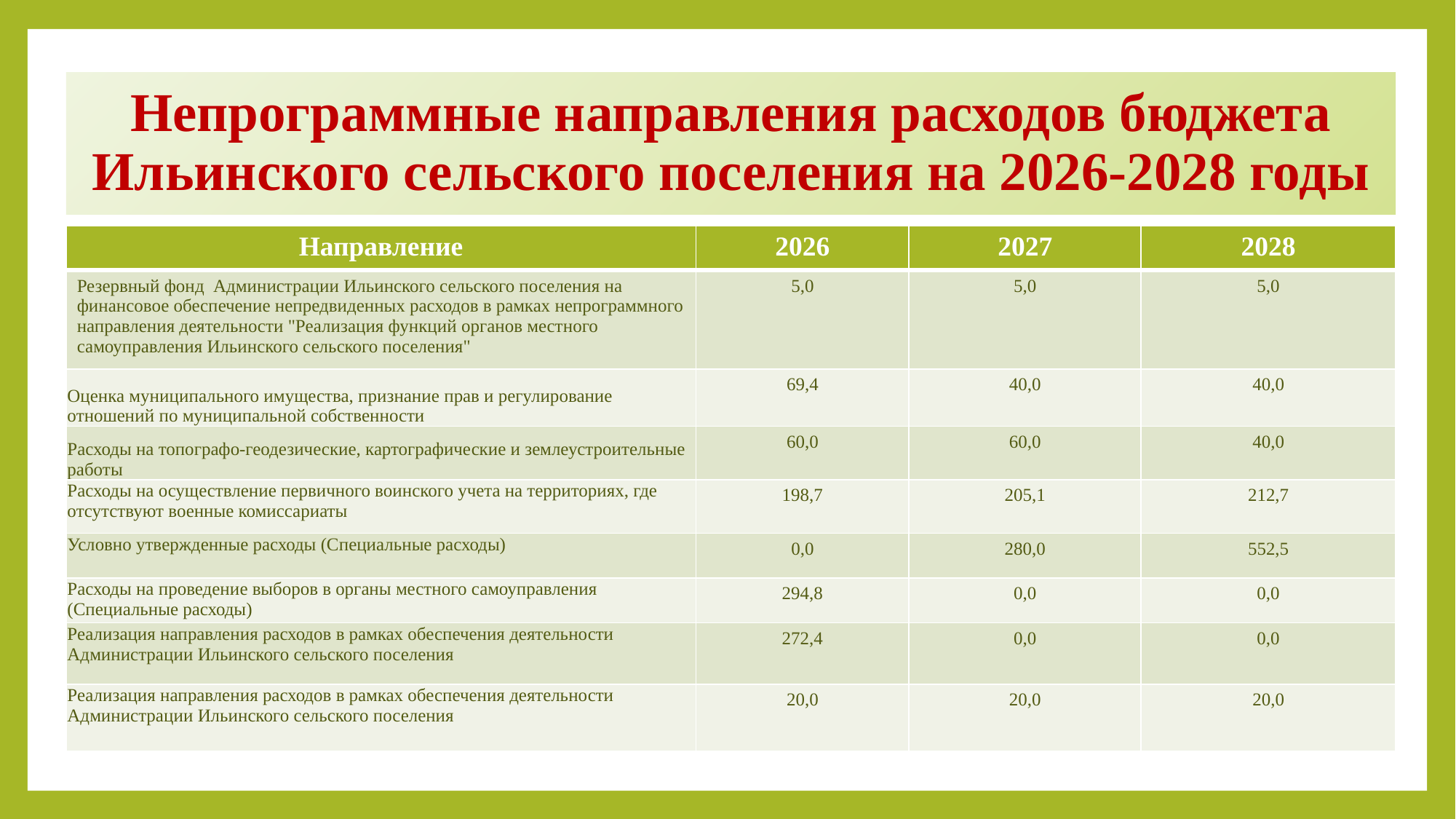

# Непрограммные направления расходов бюджета Ильинского сельского поселения на 2026-2028 годы
| Направление | 2026 | 2027 | 2028 |
| --- | --- | --- | --- |
| Резервный фонд Администрации Ильинского сельского поселения на финансовое обеспечение непредвиденных расходов в рамках непрограммного направления деятельности "Реализация функций органов местного самоуправления Ильинского сельского поселения" | 5,0 | 5,0 | 5,0 |
| Оценка муниципального имущества, признание прав и регулирование отношений по муниципальной собственности | 69,4 | 40,0 | 40,0 |
| Расходы на топографо-геодезические, картографические и землеустроительные работы | 60,0 | 60,0 | 40,0 |
| Расходы на осуществление первичного воинского учета на территориях, где отсутствуют военные комиссариаты | 198,7 | 205,1 | 212,7 |
| Условно утвержденные расходы (Специальные расходы) | 0,0 | 280,0 | 552,5 |
| Расходы на проведение выборов в органы местного самоуправления (Специальные расходы) | 294,8 | 0,0 | 0,0 |
| Реализация направления расходов в рамках обеспечения деятельности Администрации Ильинского сельского поселения | 272,4 | 0,0 | 0,0 |
| Реализация направления расходов в рамках обеспечения деятельности Администрации Ильинского сельского поселения | 20,0 | 20,0 | 20,0 |